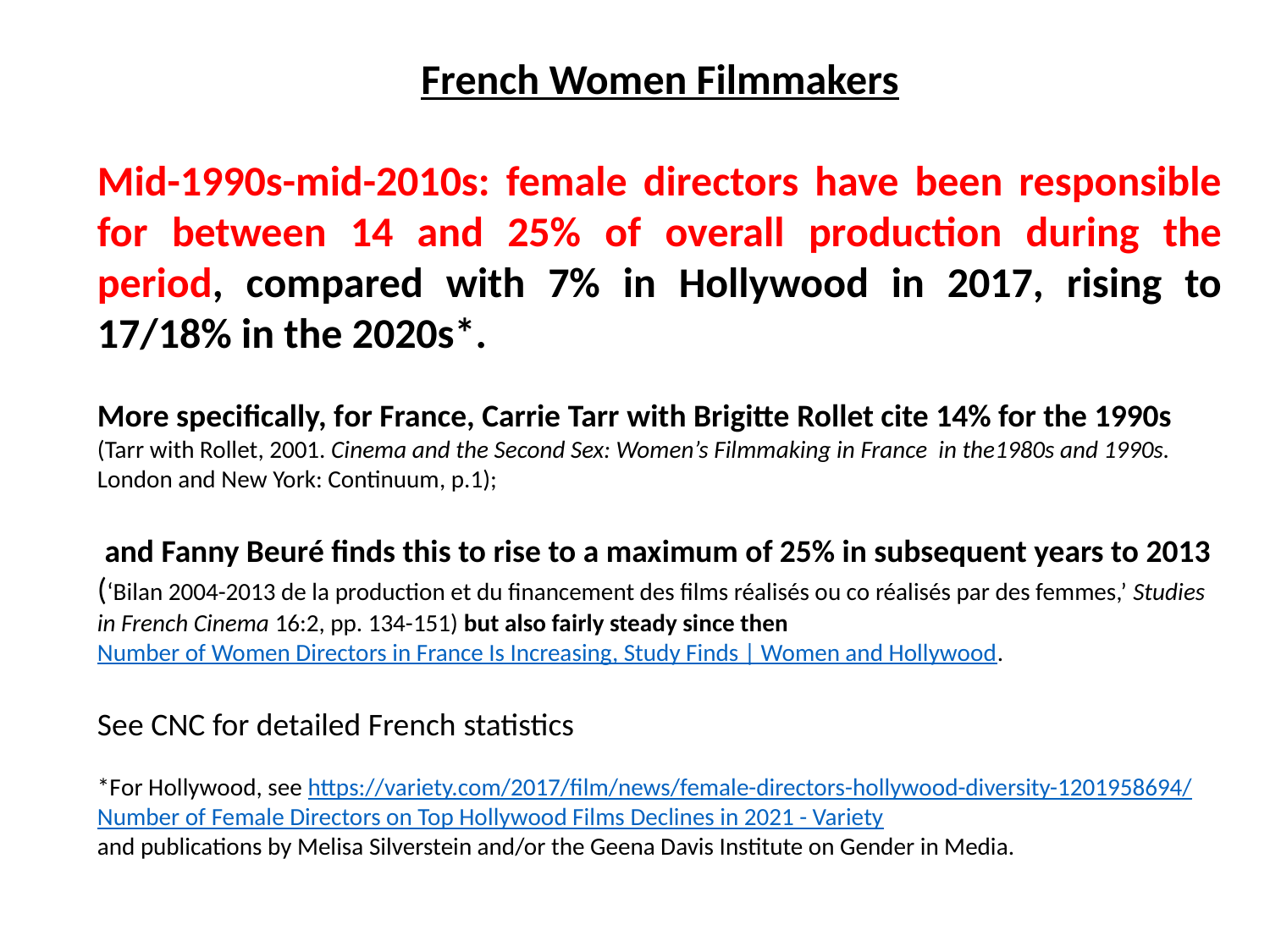

French Women Filmmakers

Mid-1990s-mid-2010s: female directors have been responsible for between 14 and 25% of overall production during the period, compared with 7% in Hollywood in 2017, rising to 17/18% in the 2020s*.

More specifically, for France, Carrie Tarr with Brigitte Rollet cite 14% for the 1990s (Tarr with Rollet, 2001. Cinema and the Second Sex: Women’s Filmmaking in France  in the1980s and 1990s. London and New York: Continuum, p.1);

 and Fanny Beuré finds this to rise to a maximum of 25% in subsequent years to 2013 (‘Bilan 2004-2013 de la production et du financement des films réalisés ou co réalisés par des femmes,’ Studies in French Cinema 16:2, pp. 134-151) but also fairly steady since then Number of Women Directors in France Is Increasing, Study Finds | Women and Hollywood.

See CNC for detailed French statistics

*For Hollywood, see https://variety.com/2017/film/news/female-directors-hollywood-diversity-1201958694/
Number of Female Directors on Top Hollywood Films Declines in 2021 - Variety
and publications by Melisa Silverstein and/or the Geena Davis Institute on Gender in Media.